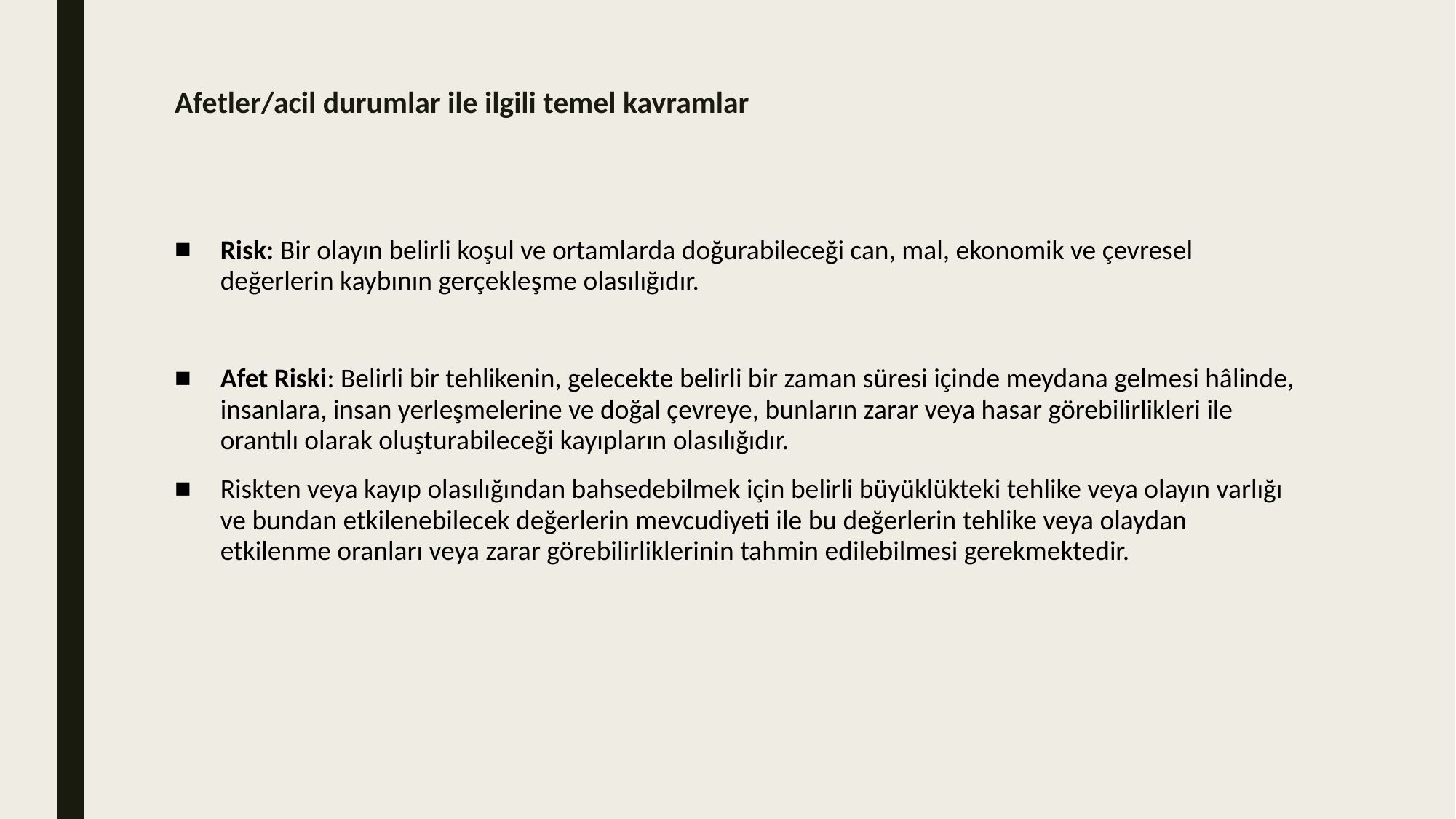

# Afetler/acil durumlar ile ilgili temel kavramlar
Risk: Bir olayın belirli koşul ve ortamlarda doğurabileceği can, mal, ekonomik ve çevresel değerlerin kaybının gerçekleşme olasılığıdır.

Afet Riski: Belirli bir tehlikenin, gelecekte belirli bir zaman süresi içinde meydana gelmesi hâlinde, insanlara, insan yerleşmelerine ve doğal çevreye, bunların zarar veya hasar görebilirlikleri ile orantılı olarak oluşturabileceği kayıpların olasılığıdır.
Riskten veya kayıp olasılığından bahsedebilmek için belirli büyüklükteki tehlike veya olayın varlığı ve bundan etkilenebilecek değerlerin mevcudiyeti ile bu değerlerin tehlike veya olaydan etkilenme oranları veya zarar görebilirliklerinin tahmin edilebilmesi gerekmektedir.